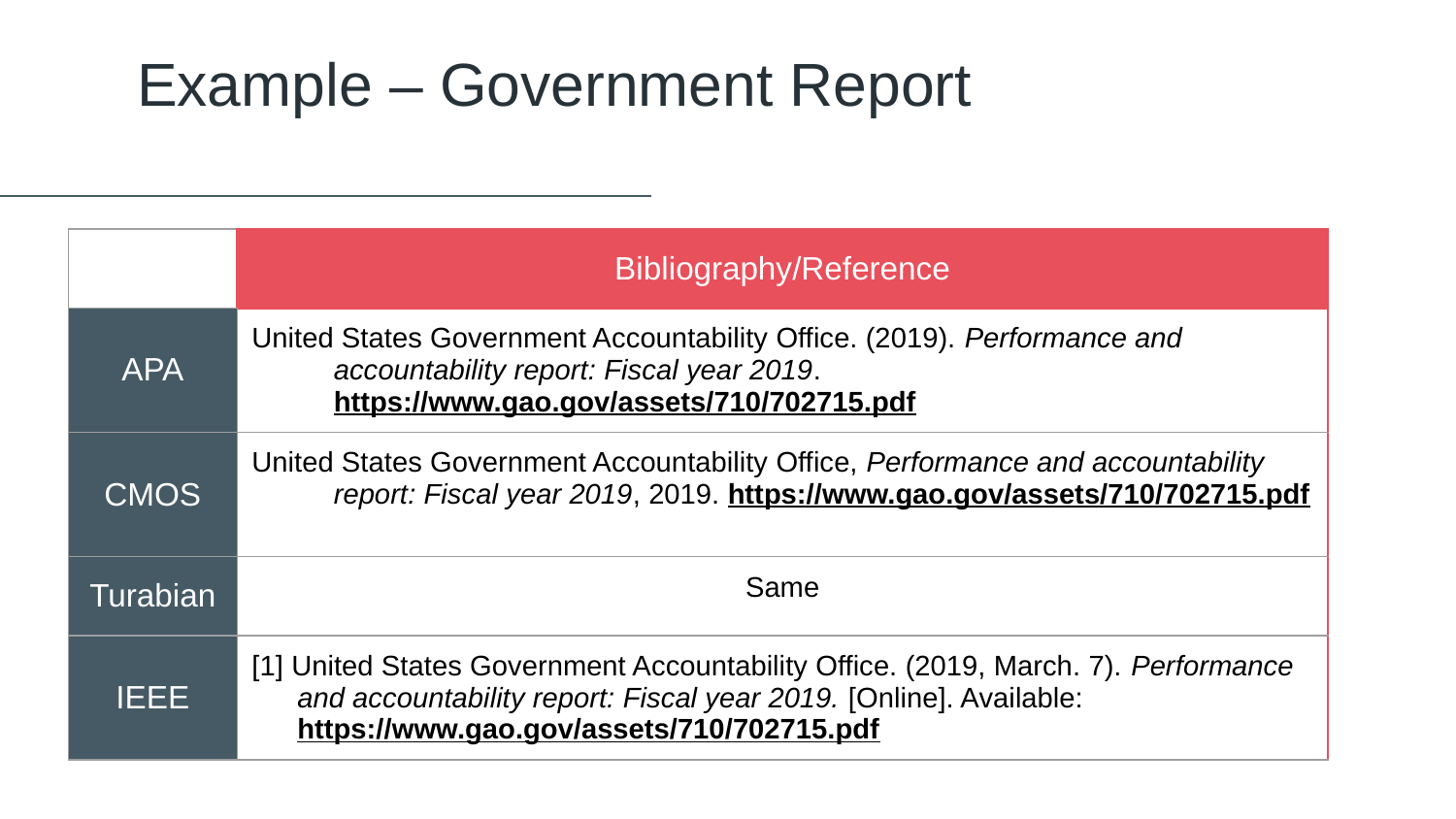

# Example – Government Report
|  | Bibliography/Reference |
| --- | --- |
| APA | United States Government Accountability Office. (2019). Performance and accountability report: Fiscal year 2019. https://www.gao.gov/assets/710/702715.pdf |
| CMOS | United States Government Accountability Office, Performance and accountability report: Fiscal year 2019, 2019. https://www.gao.gov/assets/710/702715.pdf |
| Turabian | Same |
| IEEE | [1] United States Government Accountability Office. (2019, March. 7). Performance and accountability report: Fiscal year 2019. [Online]. Available: https://www.gao.gov/assets/710/702715.pdf |